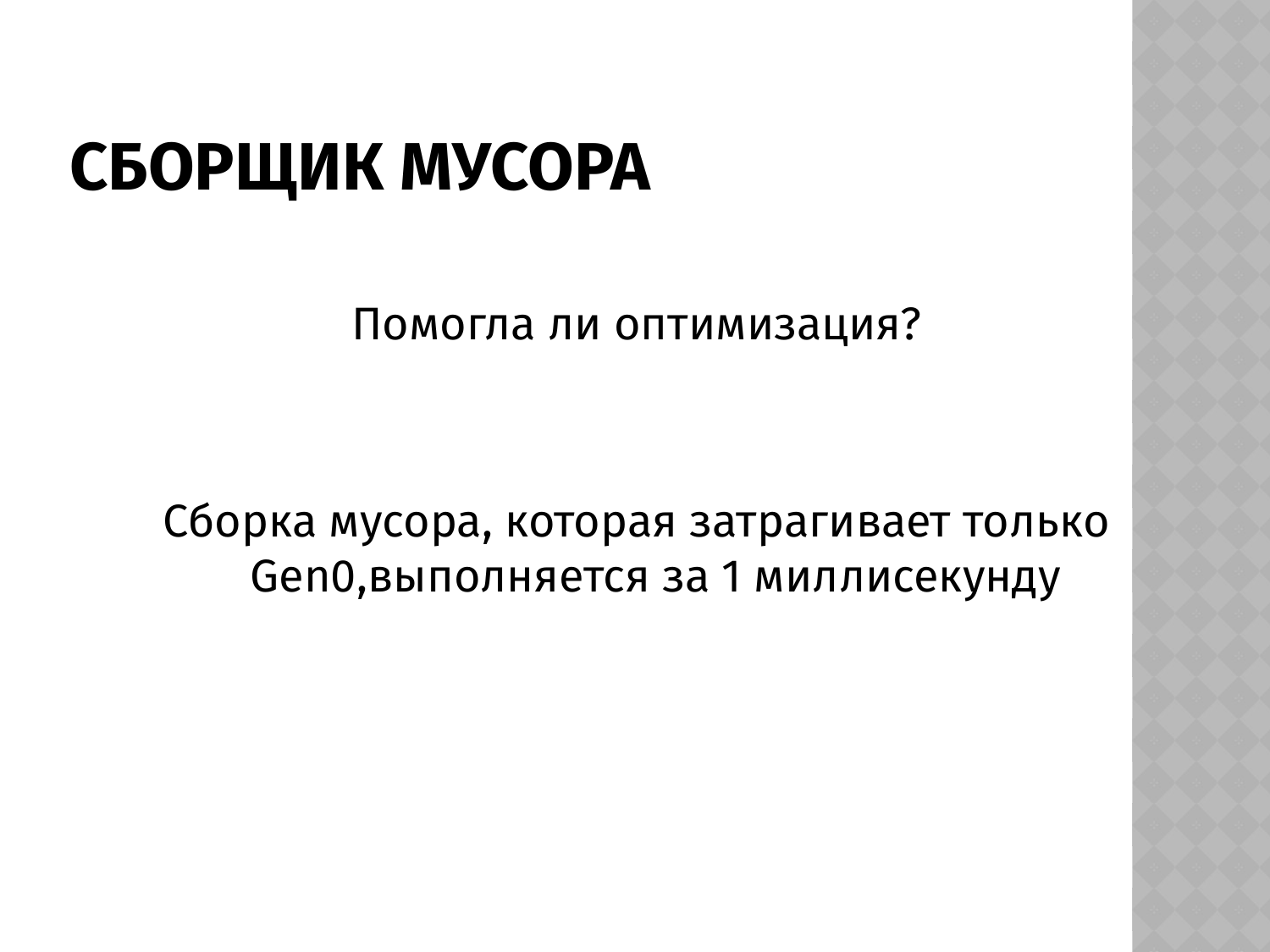

# Сборщик мусора

Помогла ли оптимизация?

Сборка мусора, которая затрагивает только Gen0,выполняется за 1 миллисекунду